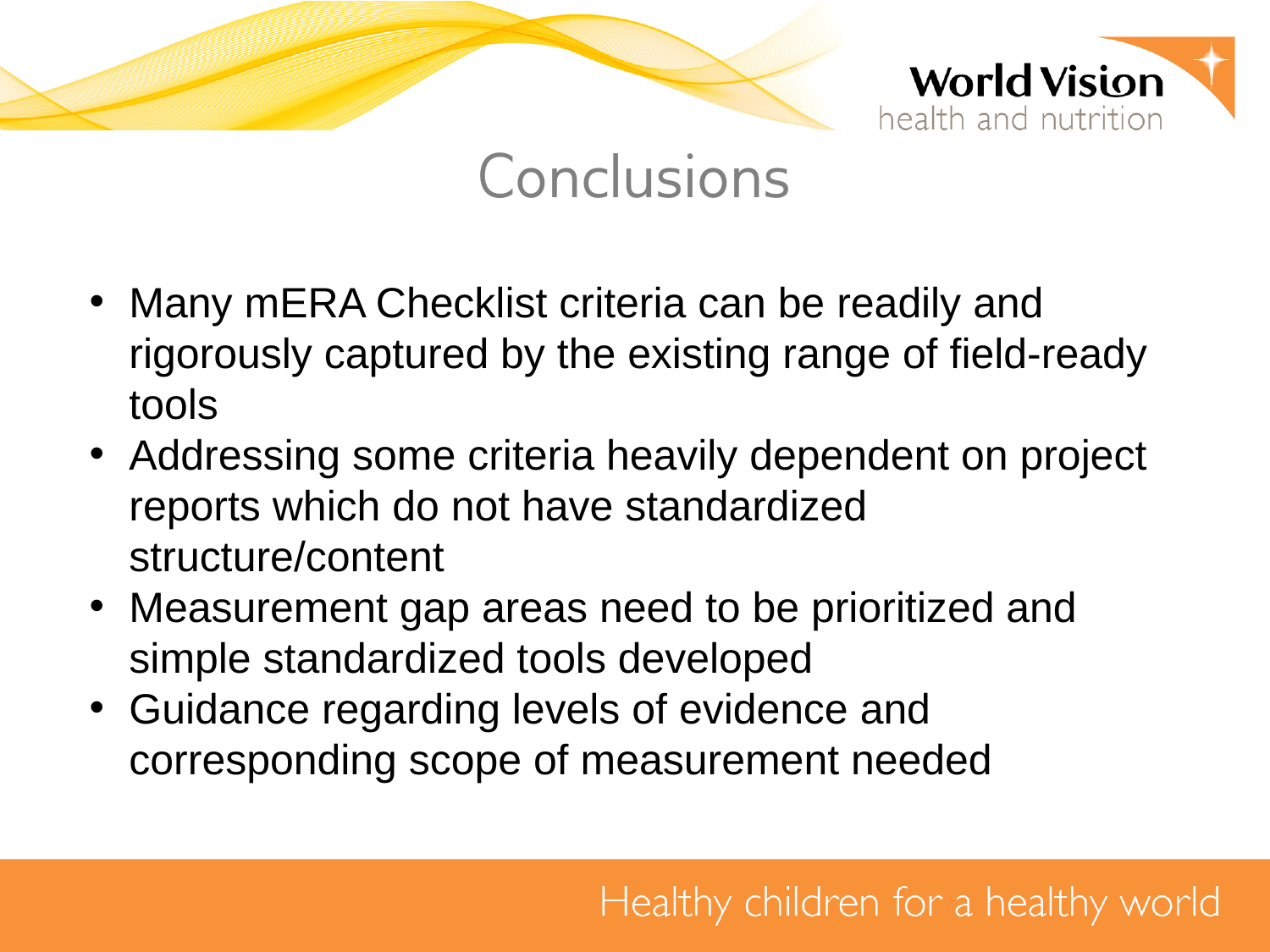

Conclusions
Many mERA Checklist criteria can be readily and rigorously captured by the existing range of field-ready tools
Addressing some criteria heavily dependent on project reports which do not have standardized structure/content
Measurement gap areas need to be prioritized and simple standardized tools developed
Guidance regarding levels of evidence and corresponding scope of measurement needed